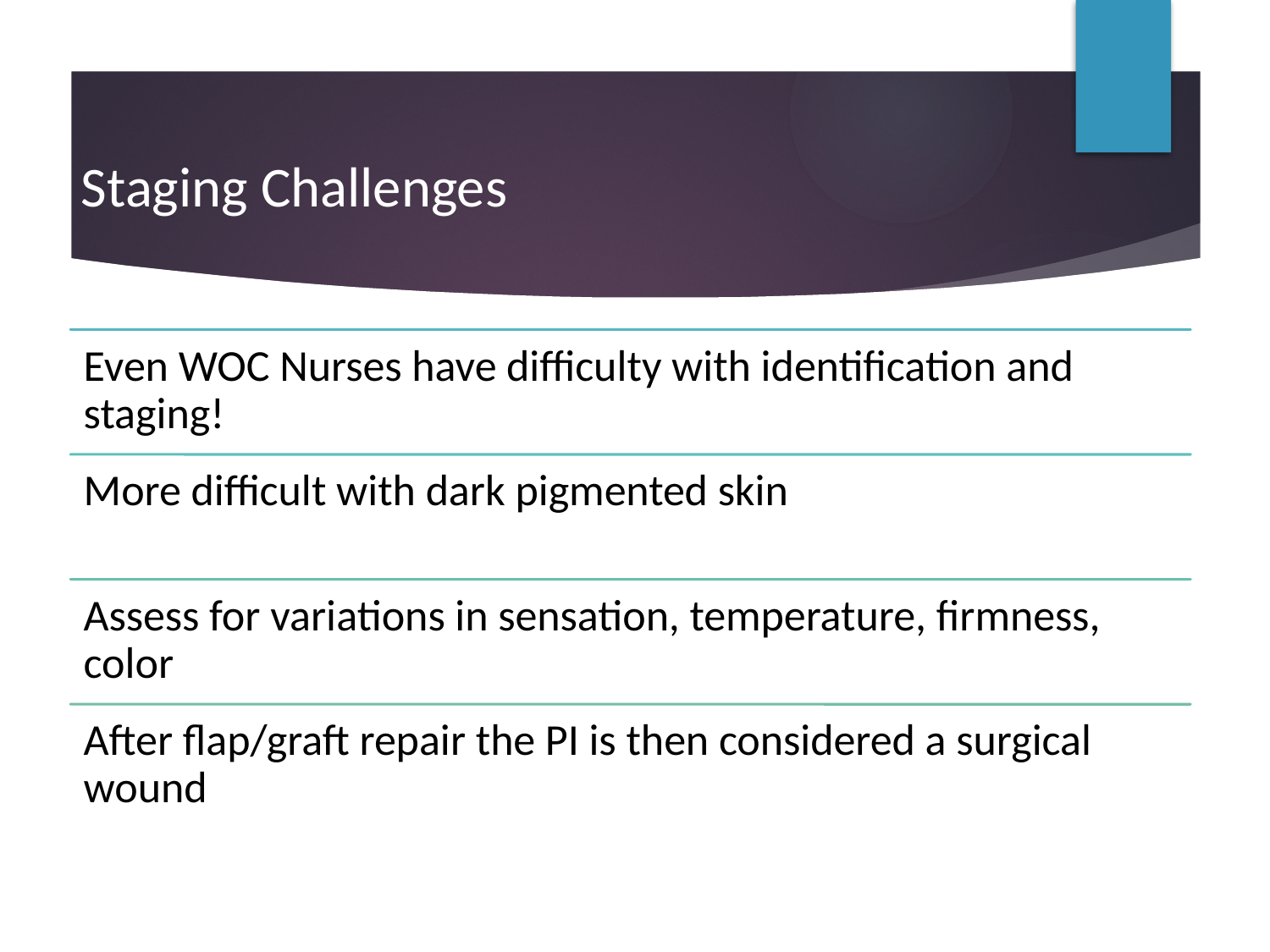

# Staging Challenges
Even WOC Nurses have difficulty with identification and staging!
More difficult with dark pigmented skin
Assess for variations in sensation, temperature, firmness, color
After flap/graft repair the PI is then considered a surgical wound